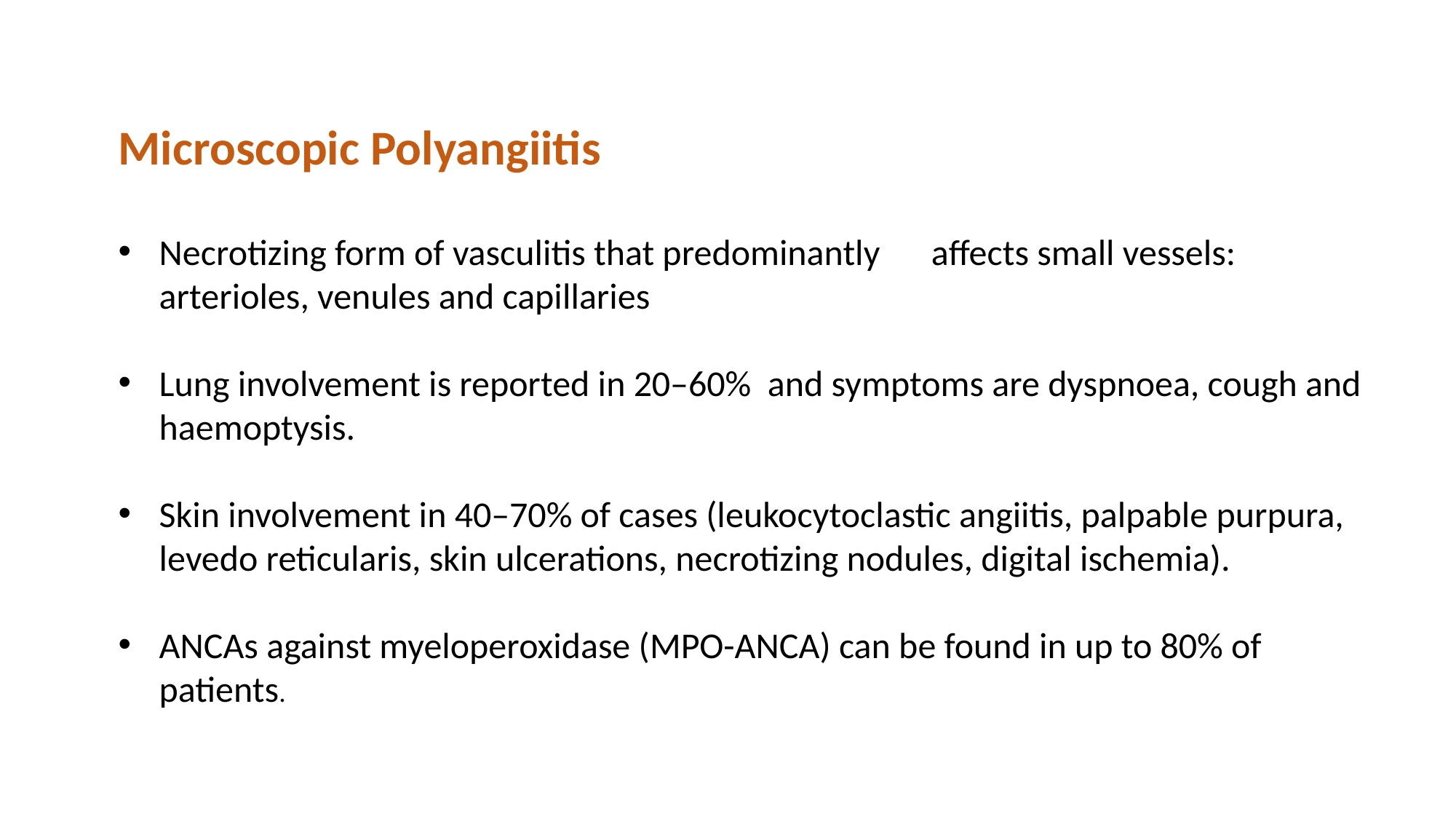

Microscopic Polyangiitis
Necrotizing form of vasculitis that predominantly	 affects small vessels: arterioles, venules and capillaries

Lung involvement is reported in 20–60%  and symptoms are dyspnoea, cough and haemoptysis.

Skin involvement in 40–70% of cases (leukocytoclastic angiitis, palpable purpura, levedo reticularis, skin ulcerations, necrotizing nodules, digital ischemia).

ANCAs against myeloperoxidase (MPO-ANCA) can be found in up to 80% of patients.